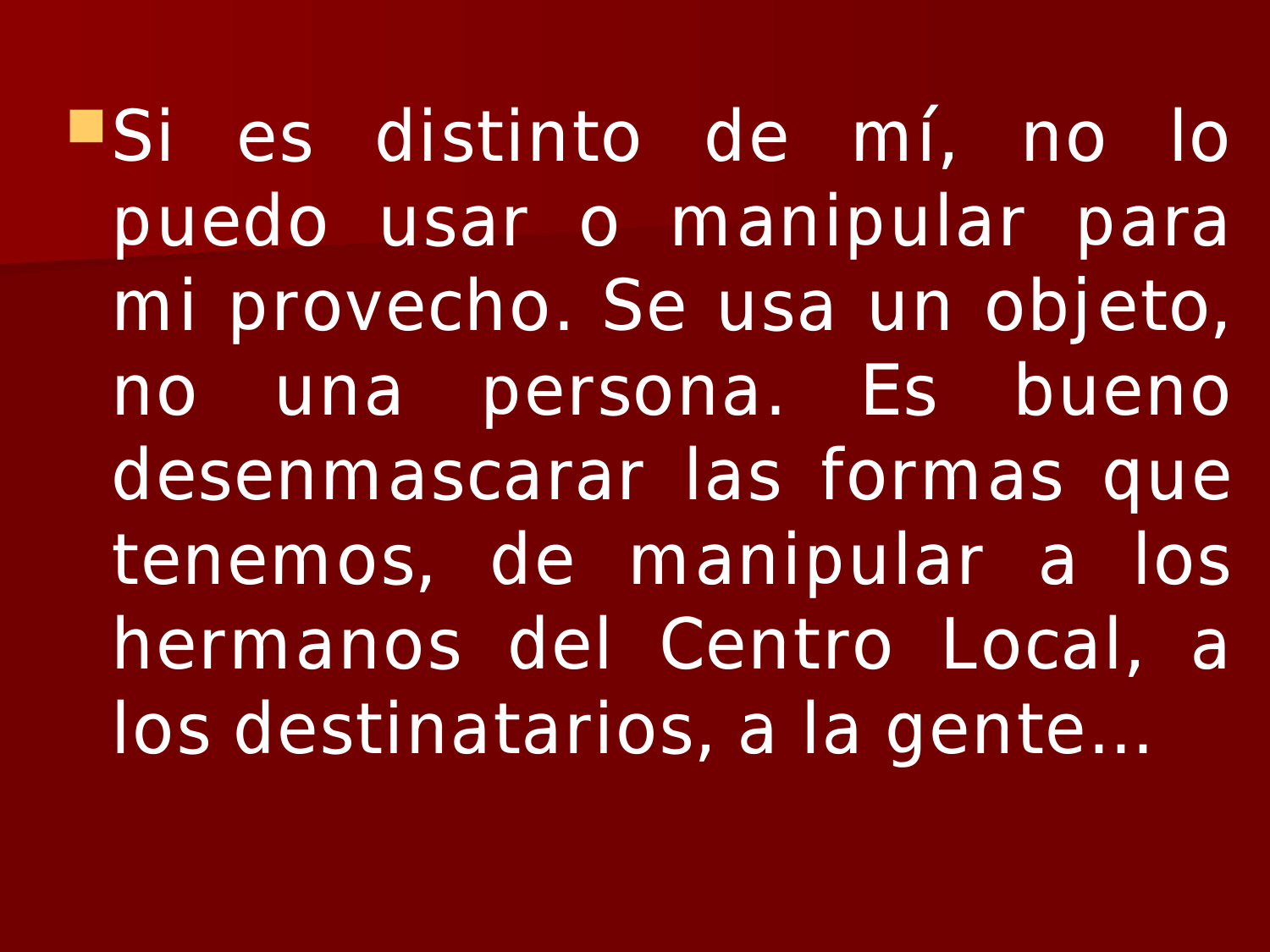

Si es distinto de mí, no lo puedo usar o manipular para mi provecho. Se usa un objeto, no una persona. Es bueno desenmascarar las formas que tenemos, de manipular a los hermanos del Centro Local, a los destinatarios, a la gente...